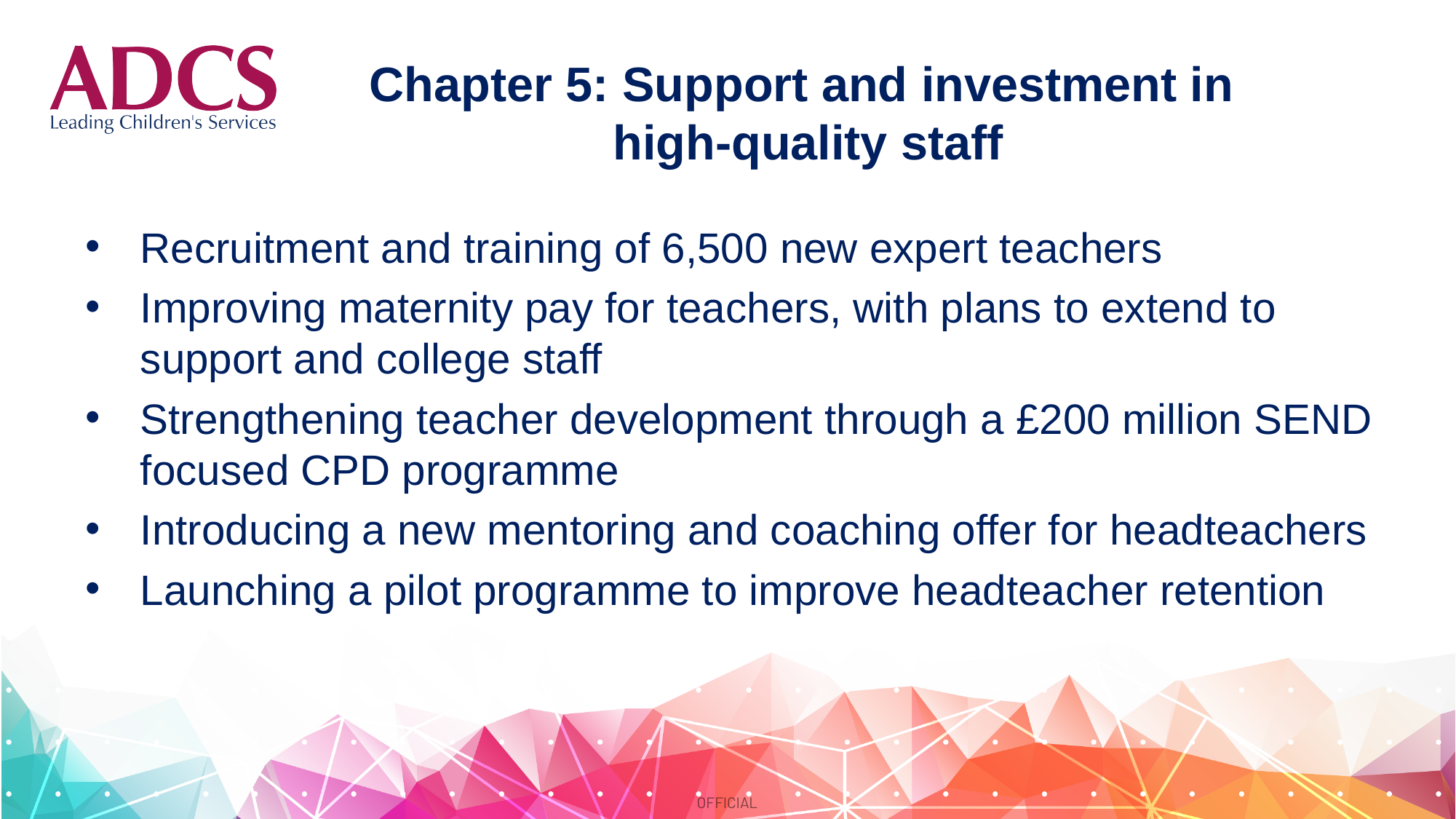

#
Chapter 5: Support and investment in
 high-quality staff

Recruitment and training of 6,500 new expert teachers
Improving maternity pay for teachers, with plans to extend to support and college staff
Strengthening teacher development through a £200 million SEND focused CPD programme
Introducing a new mentoring and coaching offer for headteachers
Launching a pilot programme to improve headteacher retention